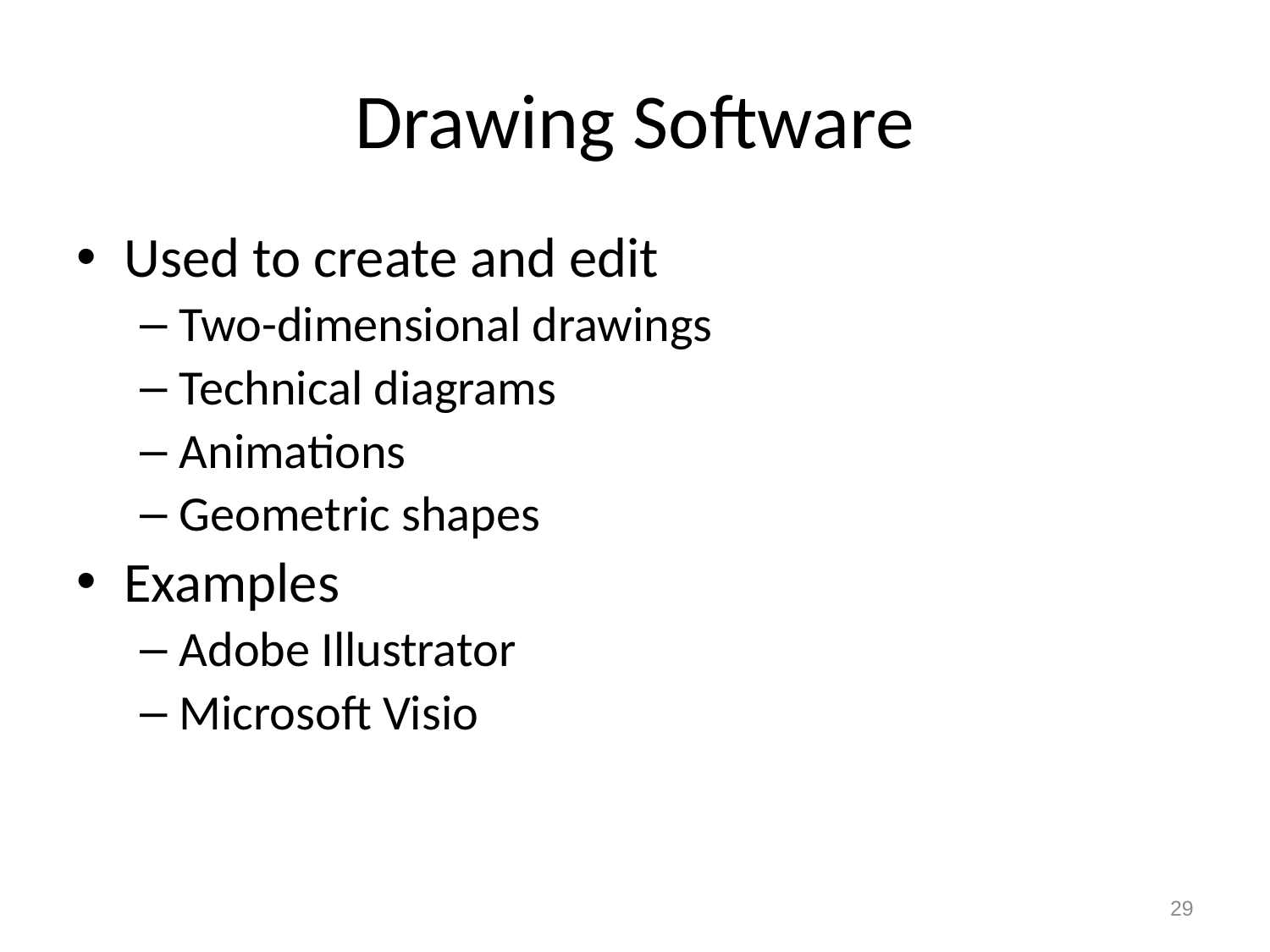

# Drawing Software
Used to create and edit
Two-dimensional drawings
Technical diagrams
Animations
Geometric shapes
Examples
Adobe Illustrator
Microsoft Visio
29